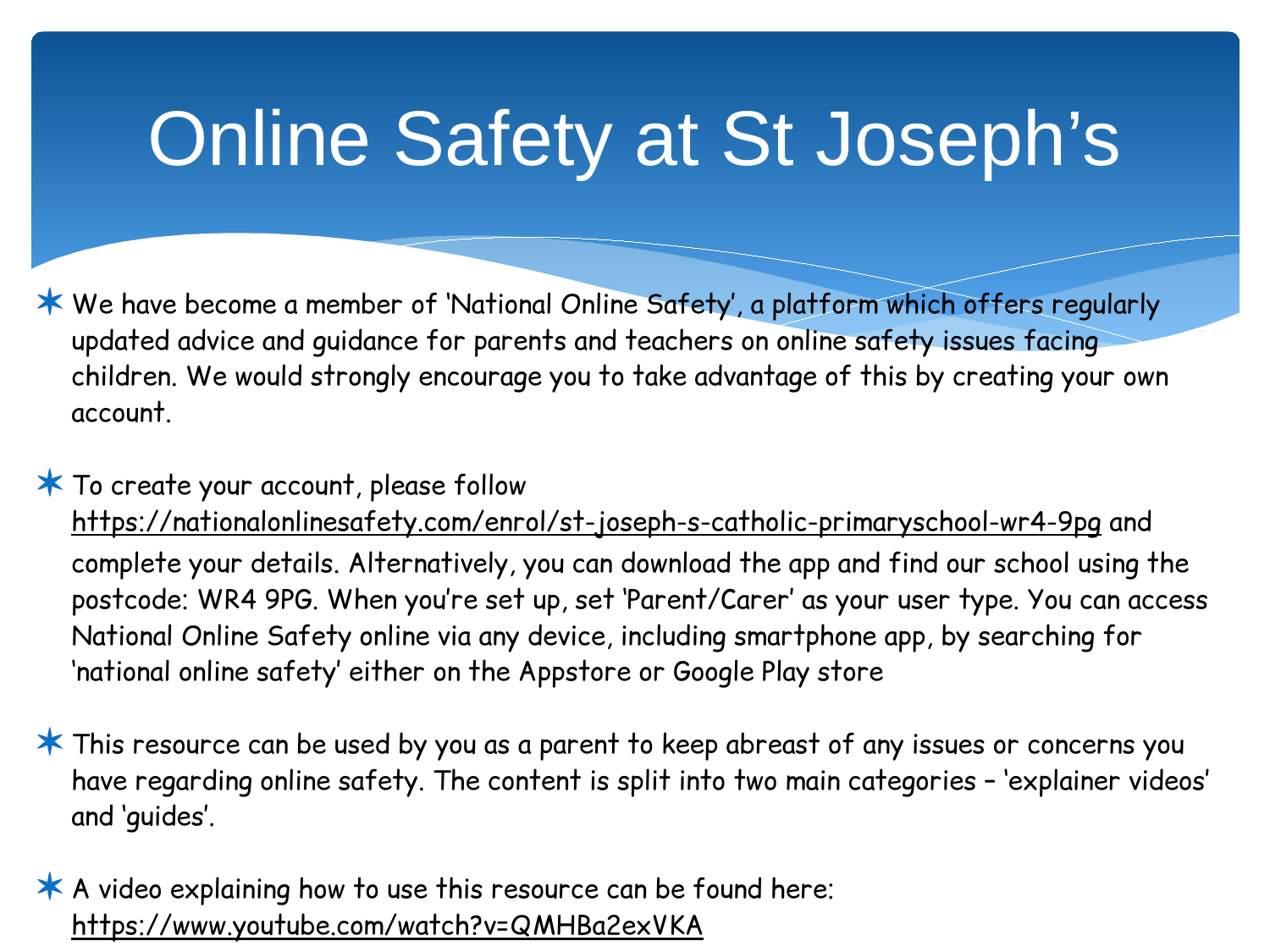

# Online Safety at St Joseph’s
We have become a member of ‘National Online Safety’, a platform which offers regularly updated advice and guidance for parents and teachers on online safety issues facing children. We would strongly encourage you to take advantage of this by creating your own account.

To create your account, please follow https://nationalonlinesafety.com/enrol/st-joseph-s-catholic-primaryschool-wr4-9pg and complete your details. Alternatively, you can download the app and find our school using the postcode: WR4 9PG. When you’re set up, set ‘Parent/Carer’ as your user type. You can access National Online Safety online via any device, including smartphone app, by searching for ‘national online safety’ either on the Appstore or Google Play store

This resource can be used by you as a parent to keep abreast of any issues or concerns you have regarding online safety. The content is split into two main categories – ‘explainer videos’ and ‘guides’.

A video explaining how to use this resource can be found here: https://www.youtube.com/watch?v=QMHBa2exVKA